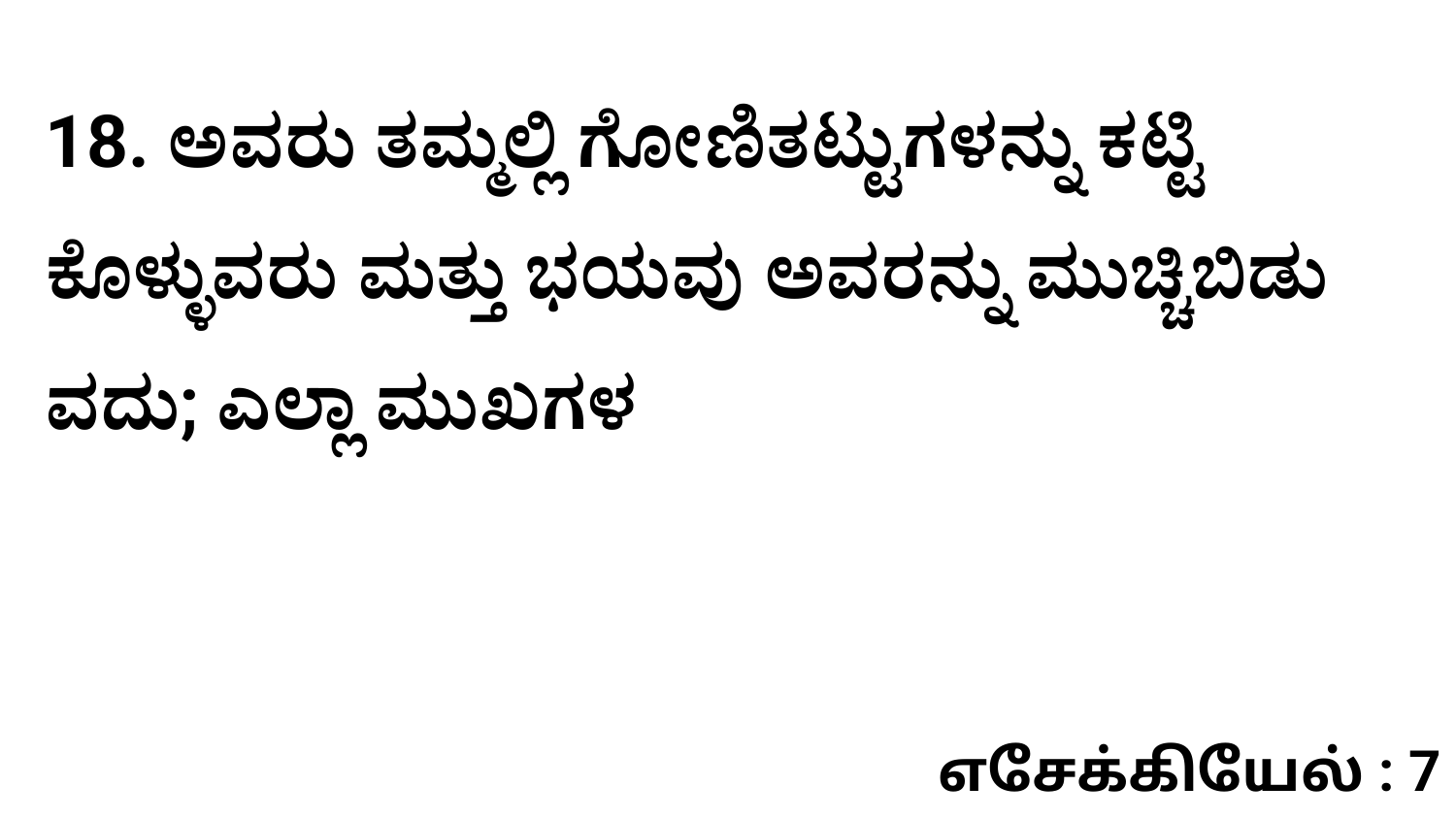

18. ಅವರು ತಮ್ಮಲ್ಲಿ ಗೋಣಿತಟ್ಟುಗಳನ್ನು ಕಟ್ಟಿ ಕೊಳ್ಳುವರು ಮತ್ತು ಭಯವು ಅವರನ್ನು ಮುಚ್ಚಿಬಿಡು ವದು; ಎಲ್ಲಾ ಮುಖಗಳ
எசேக்கியேல் : 7